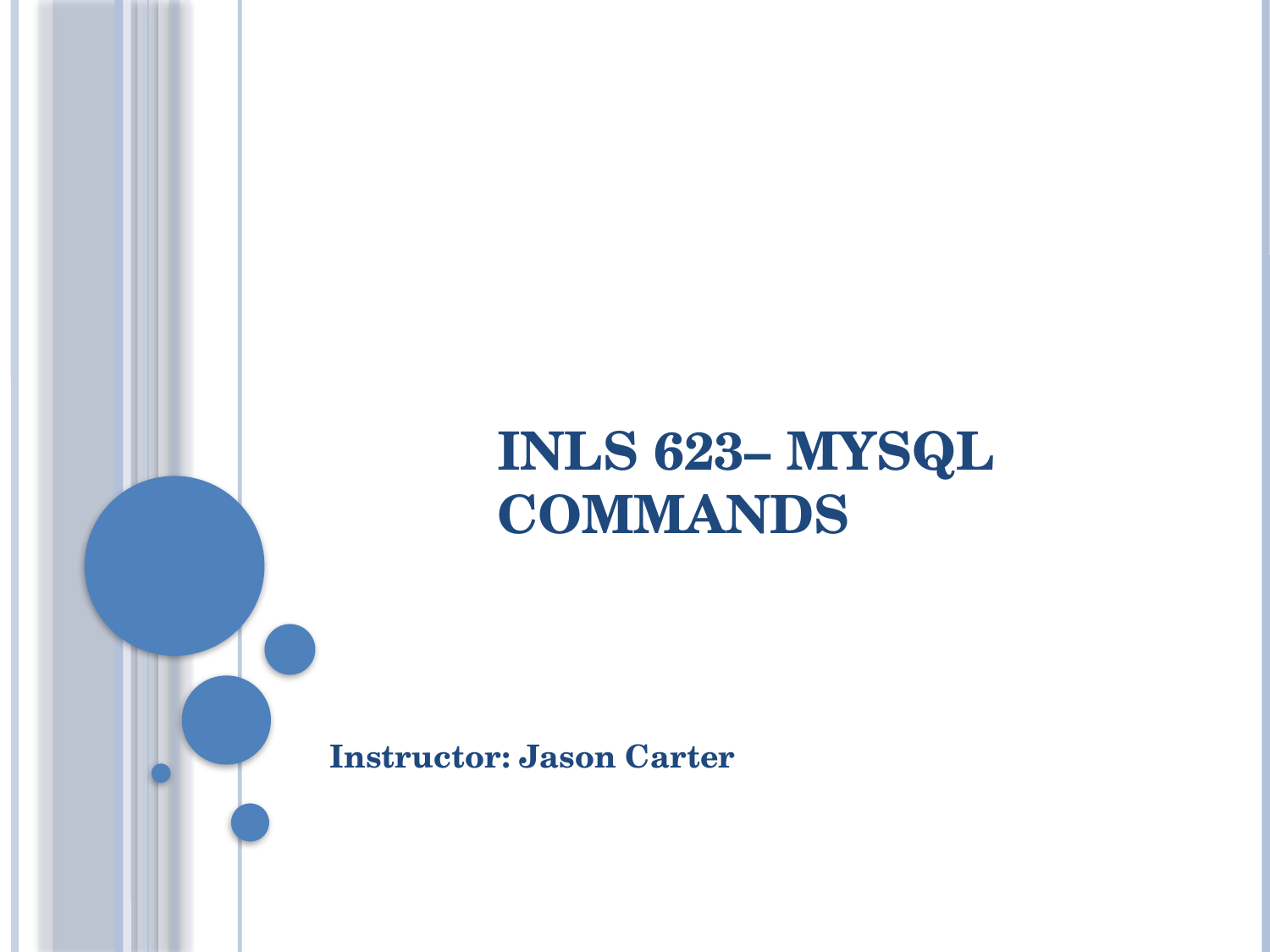

# INLS 623– MySQL Commands
Instructor: Jason Carter